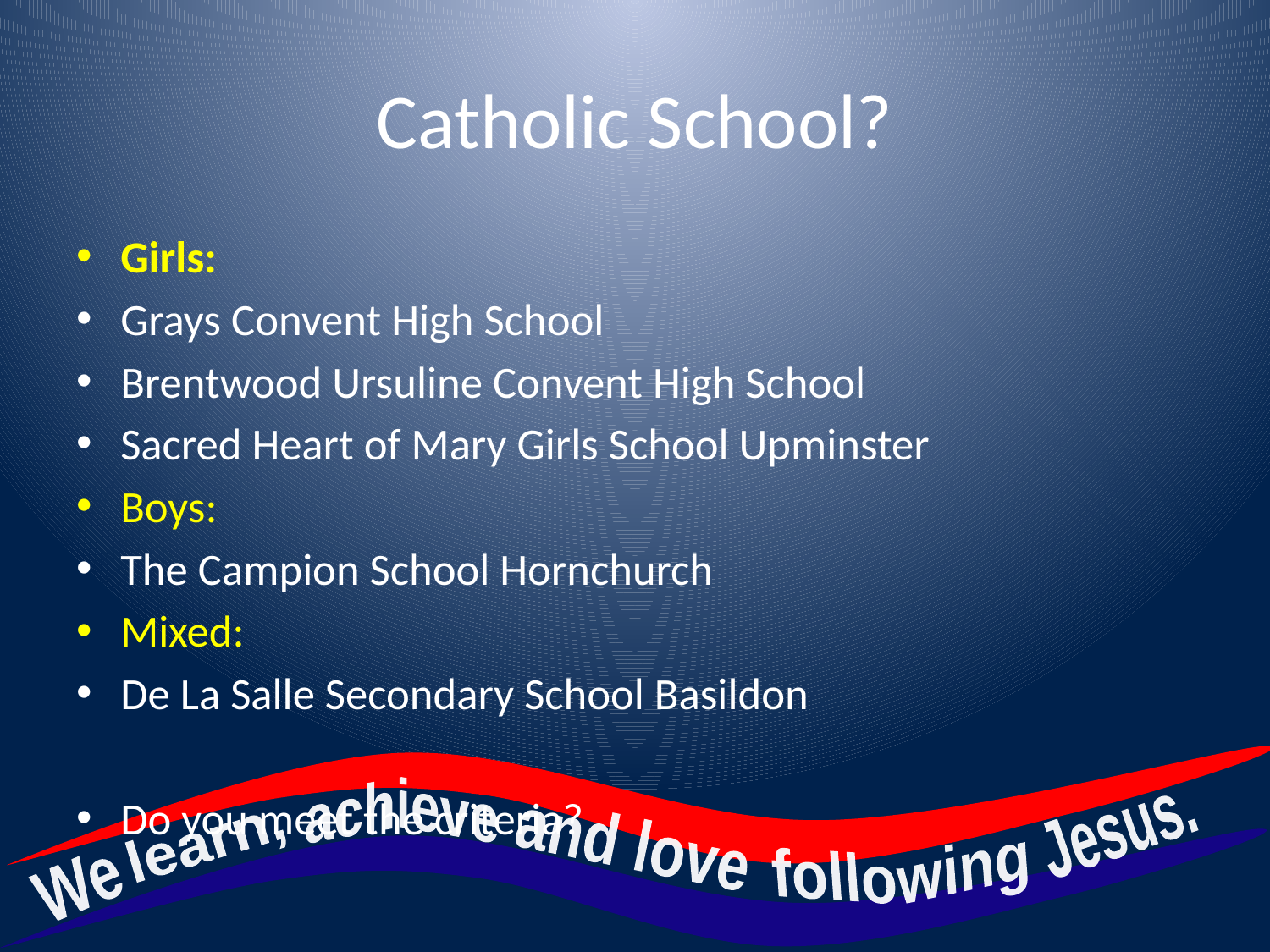

# Catholic School?
Girls:
Grays Convent High School
Brentwood Ursuline Convent High School
Sacred Heart of Mary Girls School Upminster
Boys:
The Campion School Hornchurch
Mixed:
De La Salle Secondary School Basildon

Do you meet the criteria?

achieve
Jesus.
and love
learn,

following
We